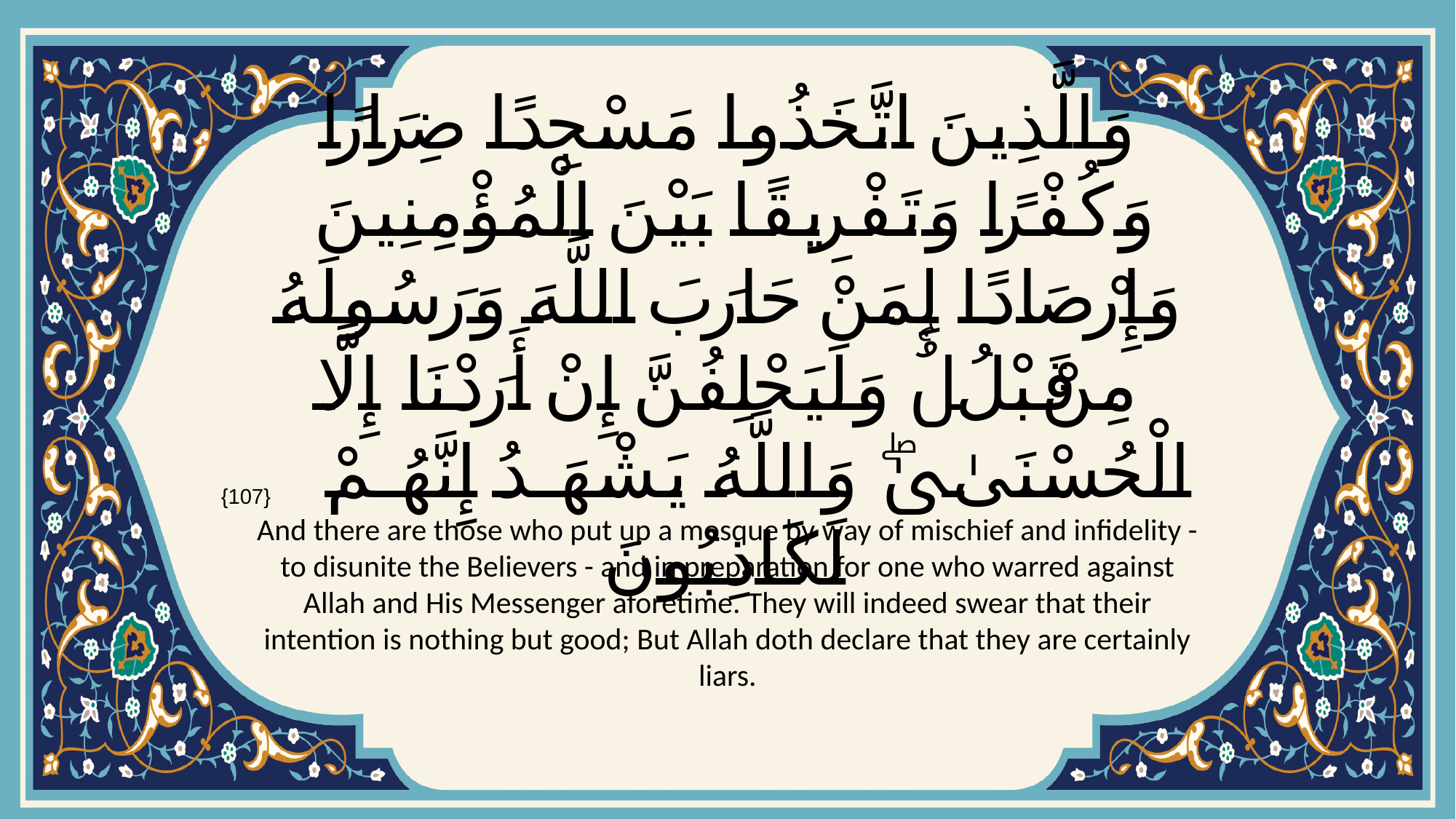

# وَالَّذِينَ اتَّخَذُوا مَسْجِدًا ضِرَارًا وَكُفْرًا وَتَفْرِيقًا بَيْنَ الْمُؤْمِنِينَ  وَإِرْصَادًا لِمَنْ حَارَبَ اللَّهَ وَرَسُولَهُ مِنْ قَبْلُۚ وَلَيَحْلِفُنَّ إِنْ أَرَدْنَا إِلَّا الْحُسْنَىٰۖ وَاللَّهُ يَشْهَدُ إِنَّهُمْ لَكَاذِبُونَ
{107}
And there are those who put up a mosque by way of mischief and infidelity - to disunite the Believers - and in preparation for one who warred against Allah and His Messenger aforetime. They will indeed swear that their intention is nothing but good; But Allah doth declare that they are certainly liars.